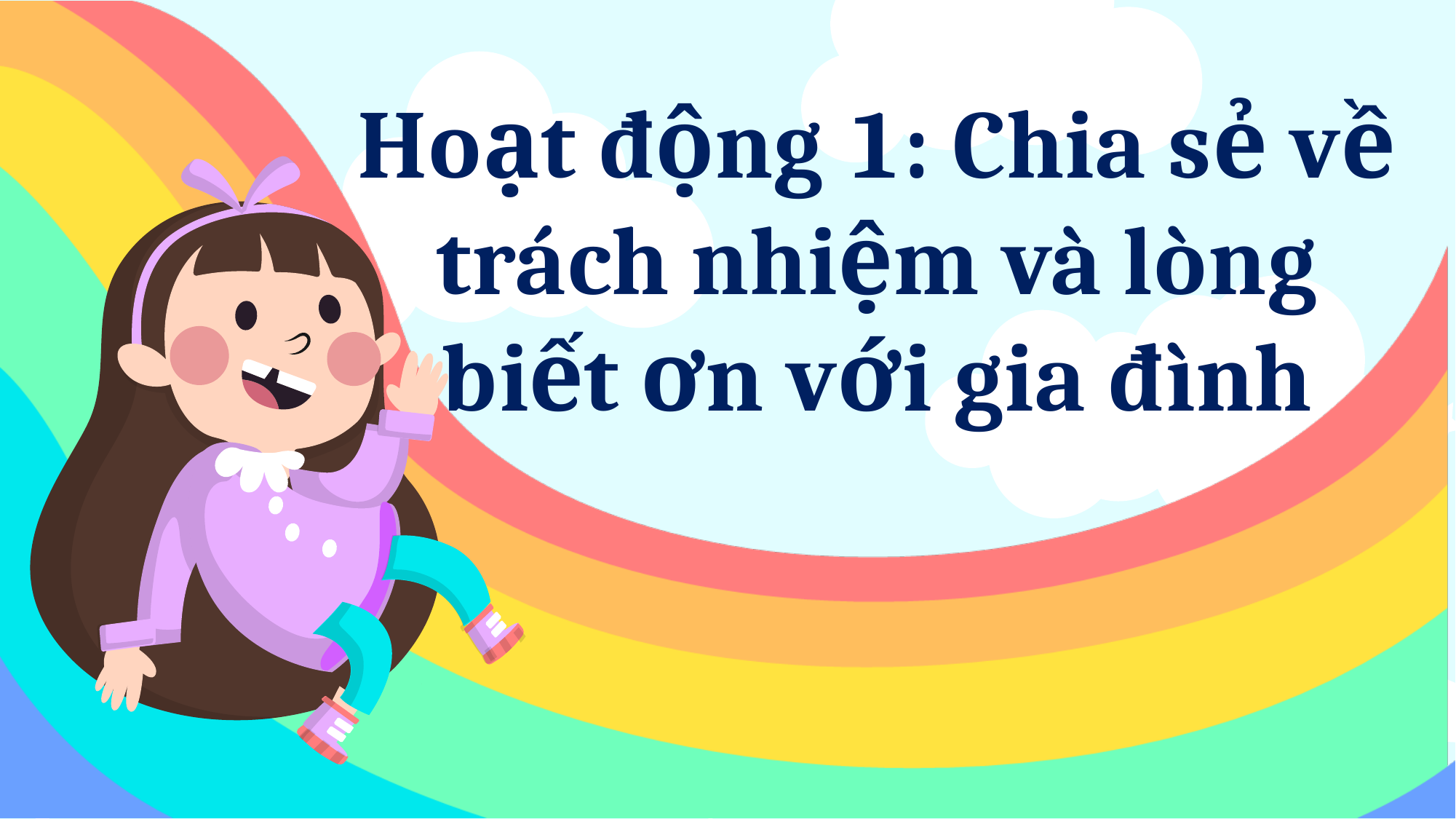

Hoạt động 1: Chia sẻ về trách nhiệm và lòng biết ơn với gia đình